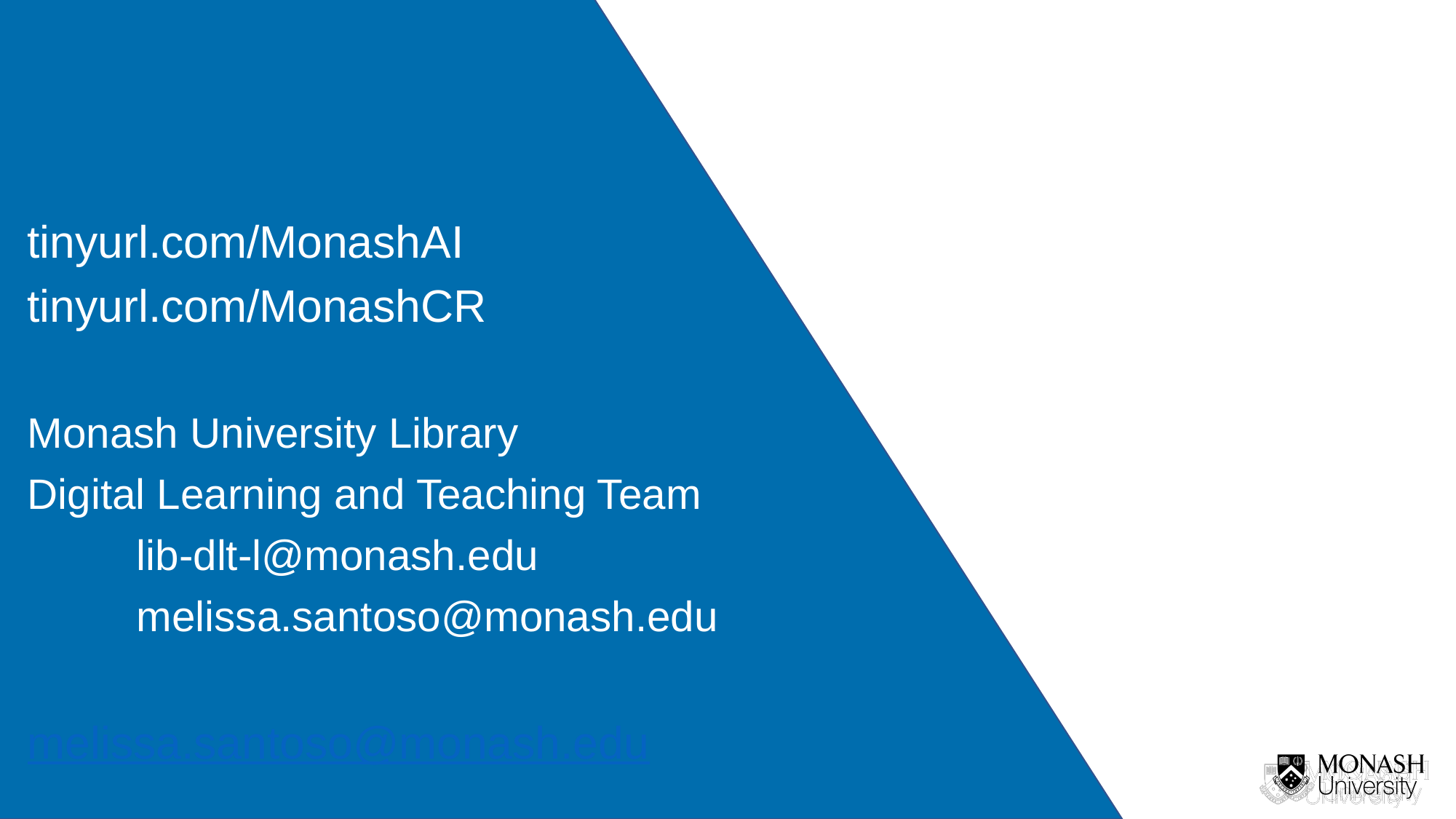

tinyurl.com/MonashAI
tinyurl.com/MonashCR

Monash University Library
Digital Learning and Teaching Team
	lib-dlt-l@monash.edu
	melissa.santoso@monash.edu

melissa.santoso@monash.edu